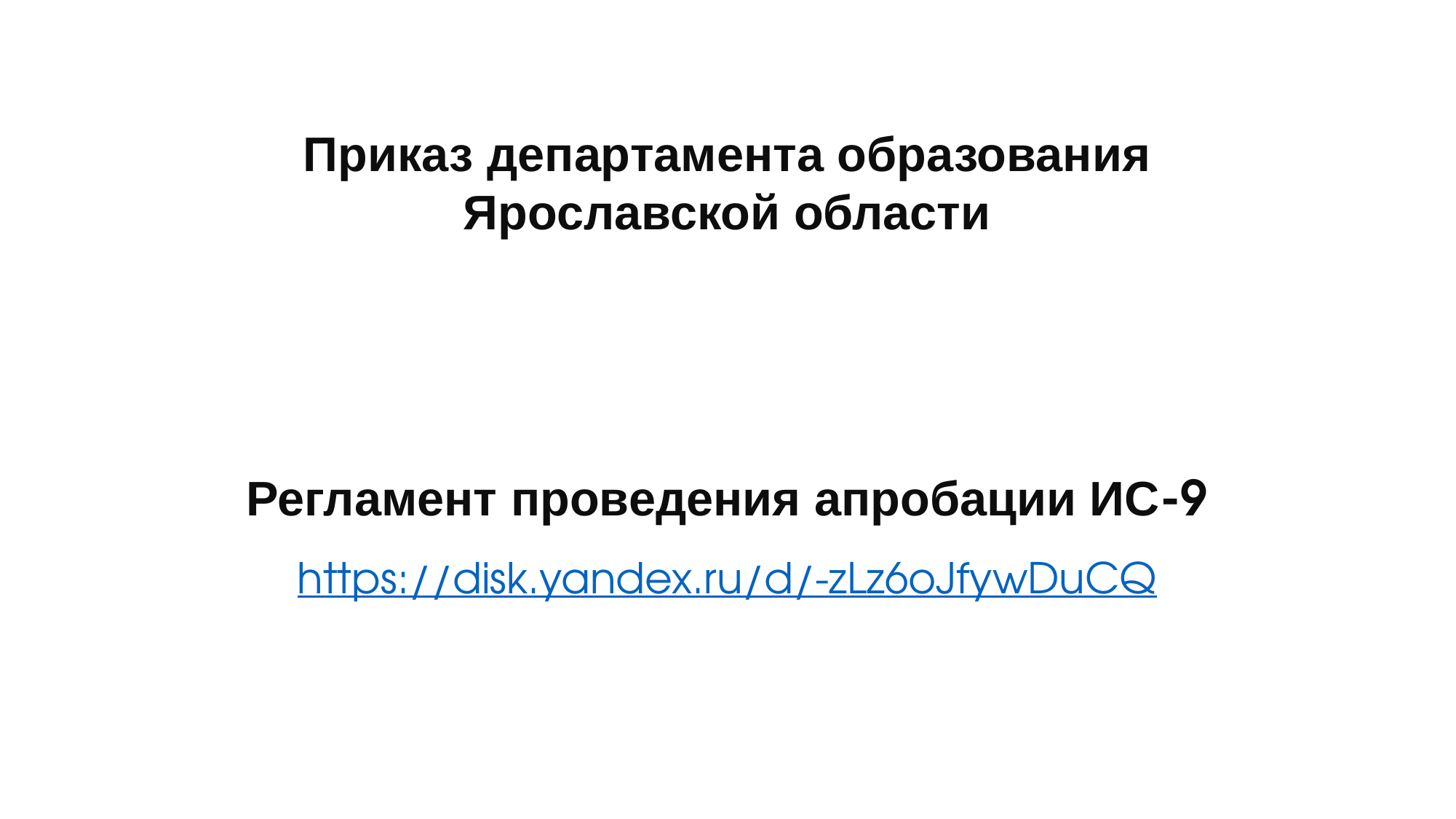

Приказ департамента образования
Ярославской области

Регламент проведения апробации ИС-9

https://disk.yandex.ru/d/-zLz6oJfywDuCQ